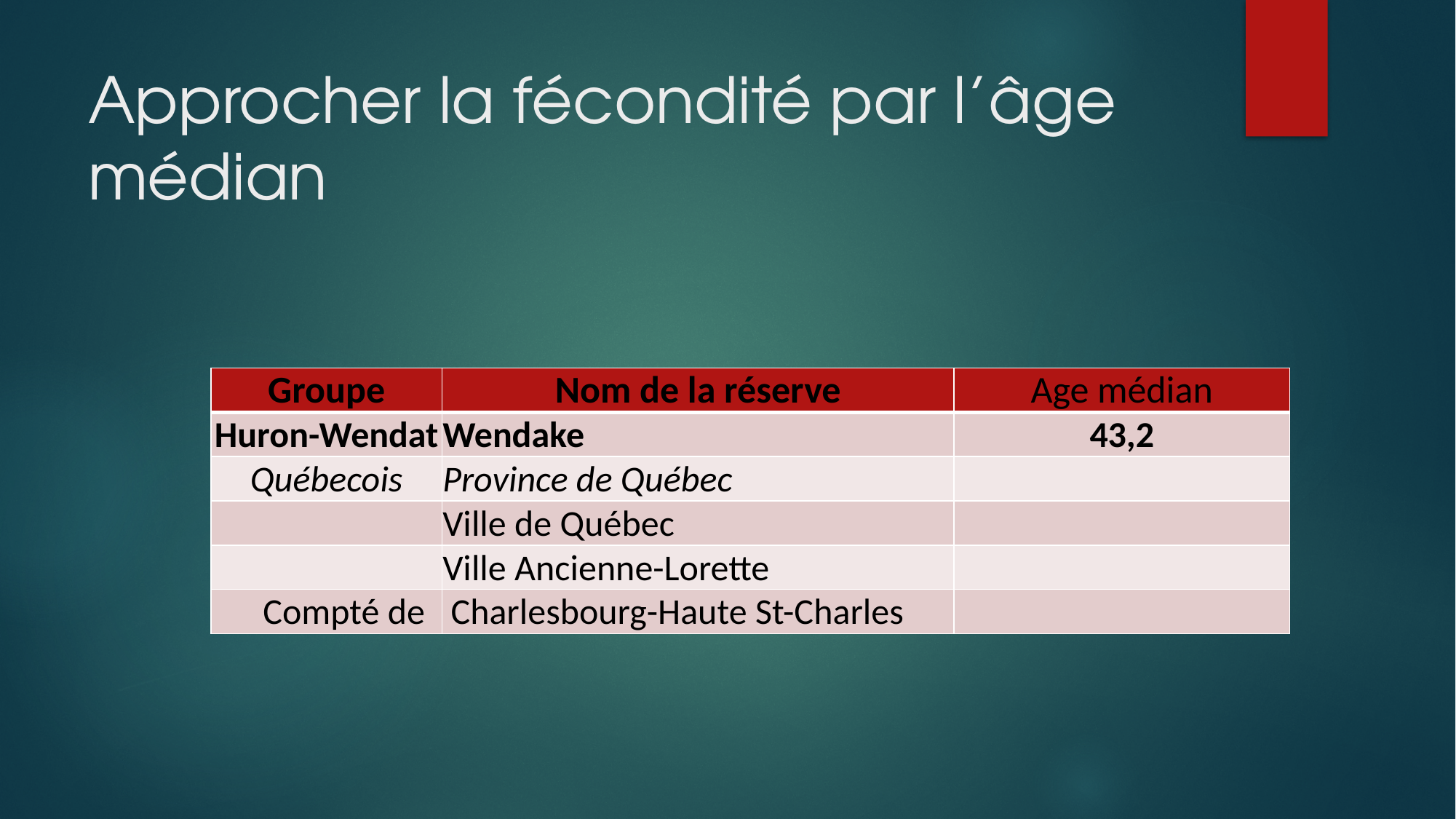

# Approcher la fécondité par l’âge médian

| Groupe | Nom de la réserve | Age médian |
| --- | --- | --- |
| Huron-Wendat | Wendake | 43,2 |
| Québecois | Province de Québec |  |
|  | Ville de Québec |  |
|  | Ville Ancienne-Lorette |  |
| Compté de | Charlesbourg-Haute St-Charles |  |